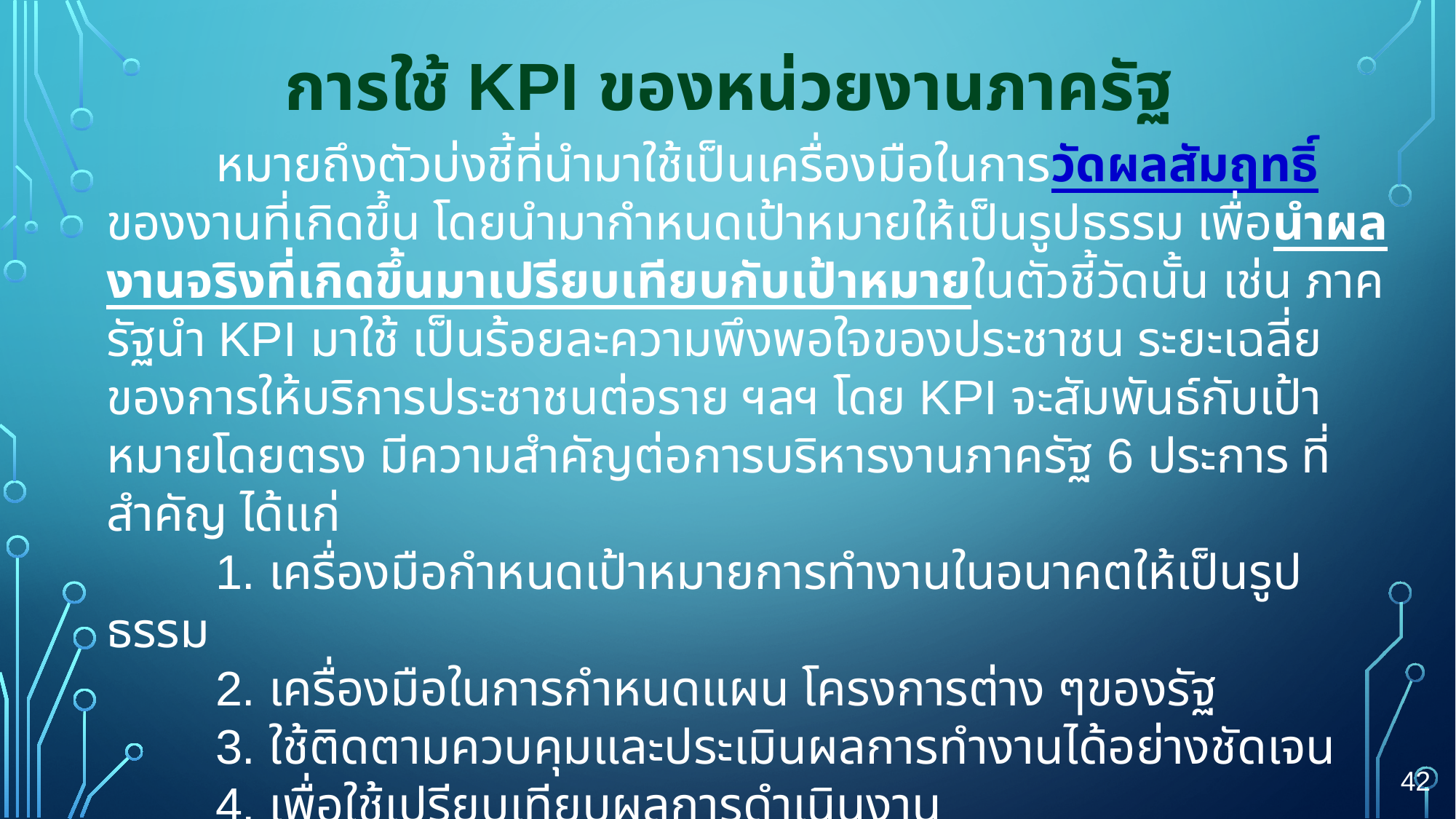

# การใช้ KPI ของหน่วยงานภาครัฐ
	หมายถึงตัวบ่งชี้ที่นำมาใช้เป็นเครื่องมือในการวัดผลสัมฤทธิ์ของงานที่เกิดขึ้น โดยนำมากำหนดเป้าหมายให้เป็นรูปธรรม เพื่อนำผลงานจริงที่เกิดขึ้นมาเปรียบเทียบกับเป้าหมายในตัวชี้วัดนั้น เช่น ภาครัฐนำ KPI มาใช้ เป็นร้อยละความพึงพอใจของประชาชน ระยะเฉลี่ยของการให้บริการประชาชนต่อราย ฯลฯ โดย KPI จะสัมพันธ์กับเป้าหมายโดยตรง มีความสำคัญต่อการบริหารงานภาครัฐ 6 ประการ ที่สำคัญ ได้แก่
	1. เครื่องมือกำหนดเป้าหมายการทำงานในอนาคตให้เป็นรูปธรรม
	2. เครื่องมือในการกำหนดแผน โครงการต่าง ๆของรัฐ
	3. ใช้ติดตามควบคุมและประเมินผลการทำงานได้อย่างชัดเจน
	4. เพื่อใช้เปรียบเทียบผลการดำเนินงาน
	5. ทำให้บุคลากรมีความกระตือรือร้นทำงานให้บรรลุเป้าหมาย
	6. ใช้ปรับปรุงมาตรฐานการทำงานของหน่วยงานรัฐในอนาคตได้
42